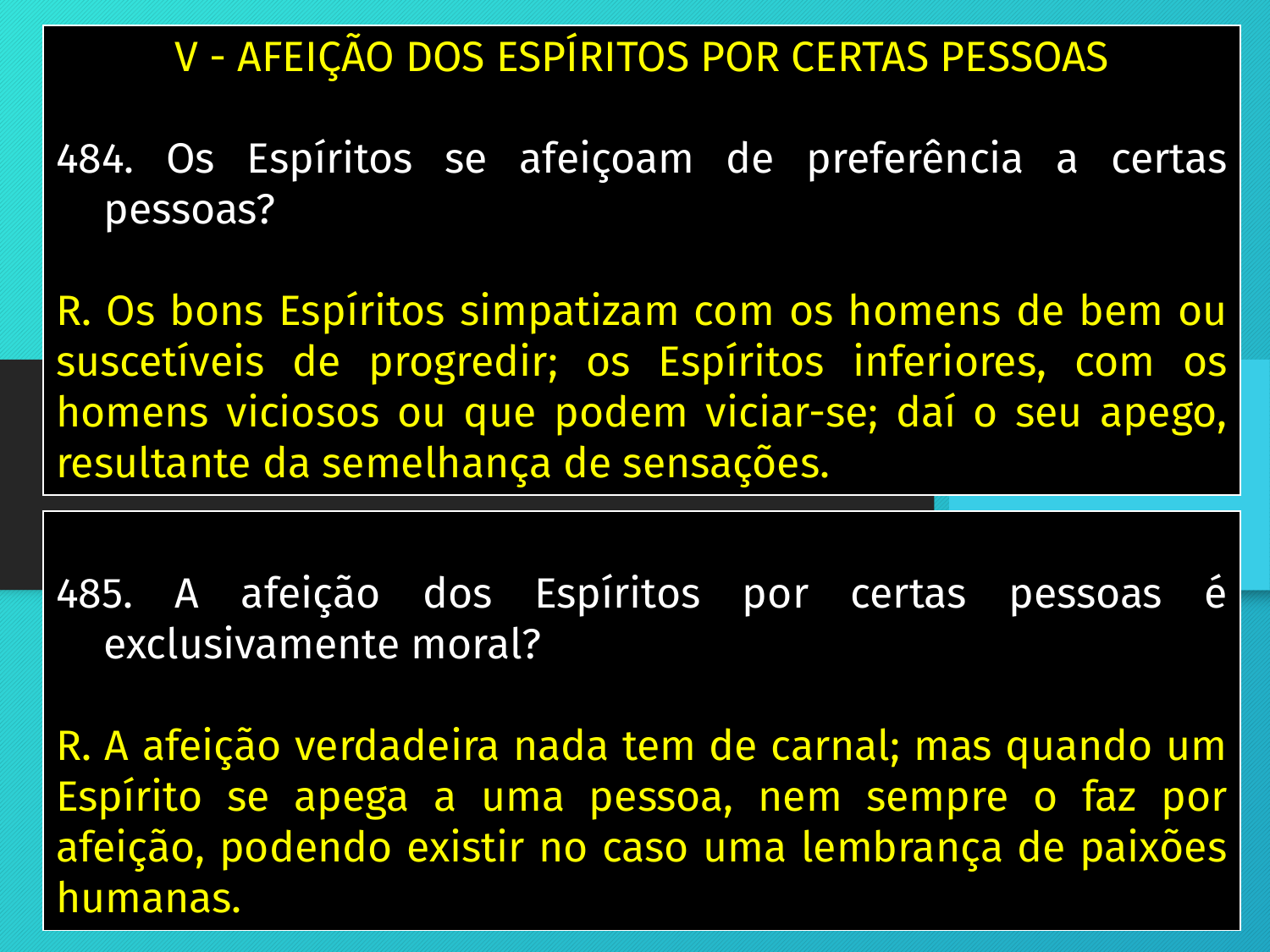

| V - AFEIÇÃO DOS ESPÍRITOS POR CERTAS PESSOAS Os Espíritos se afeiçoam de preferência a certas pessoas? R. Os bons Espíritos simpatizam com os homens de bem ou suscetíveis de progredir; os Espíritos inferiores, com os homens viciosos ou que podem viciar-se; daí o seu apego, resultante da semelhança de sensações. |
| --- |
| A afeição dos Espíritos por certas pessoas é exclusivamente moral? R. A afeição verdadeira nada tem de carnal; mas quando um Espírito se apega a uma pessoa, nem sempre o faz por afeição, podendo existir no caso uma lembrança de paixões humanas. |
| --- |